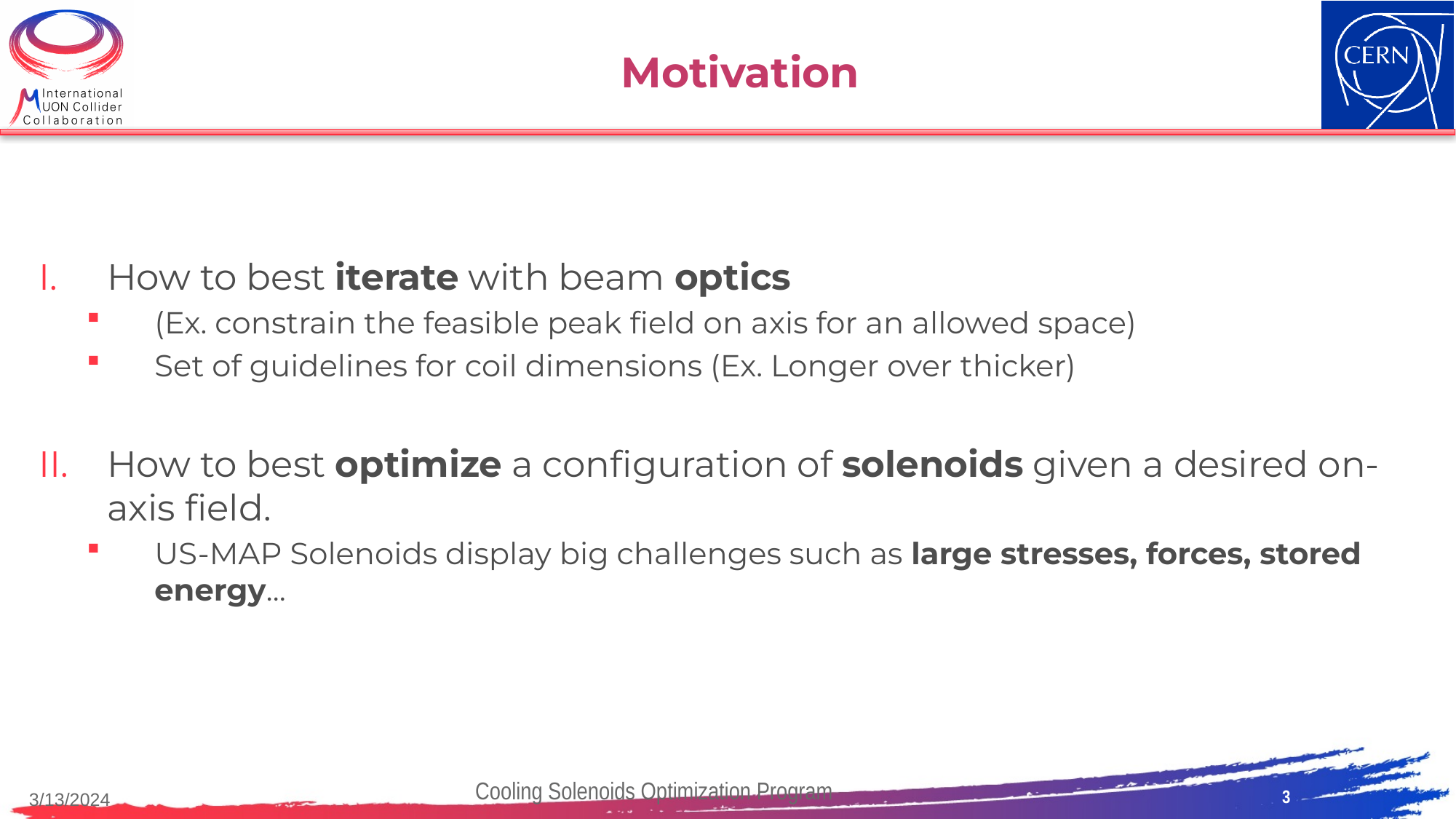

# Motivation
How to best iterate with beam optics
(Ex. constrain the feasible peak field on axis for an allowed space)
Set of guidelines for coil dimensions (Ex. Longer over thicker)

How to best optimize a configuration of solenoids given a desired on-axis field.
US-MAP Solenoids display big challenges such as large stresses, forces, stored energy…

3
Cooling Solenoids Optimization Program
3/13/2024